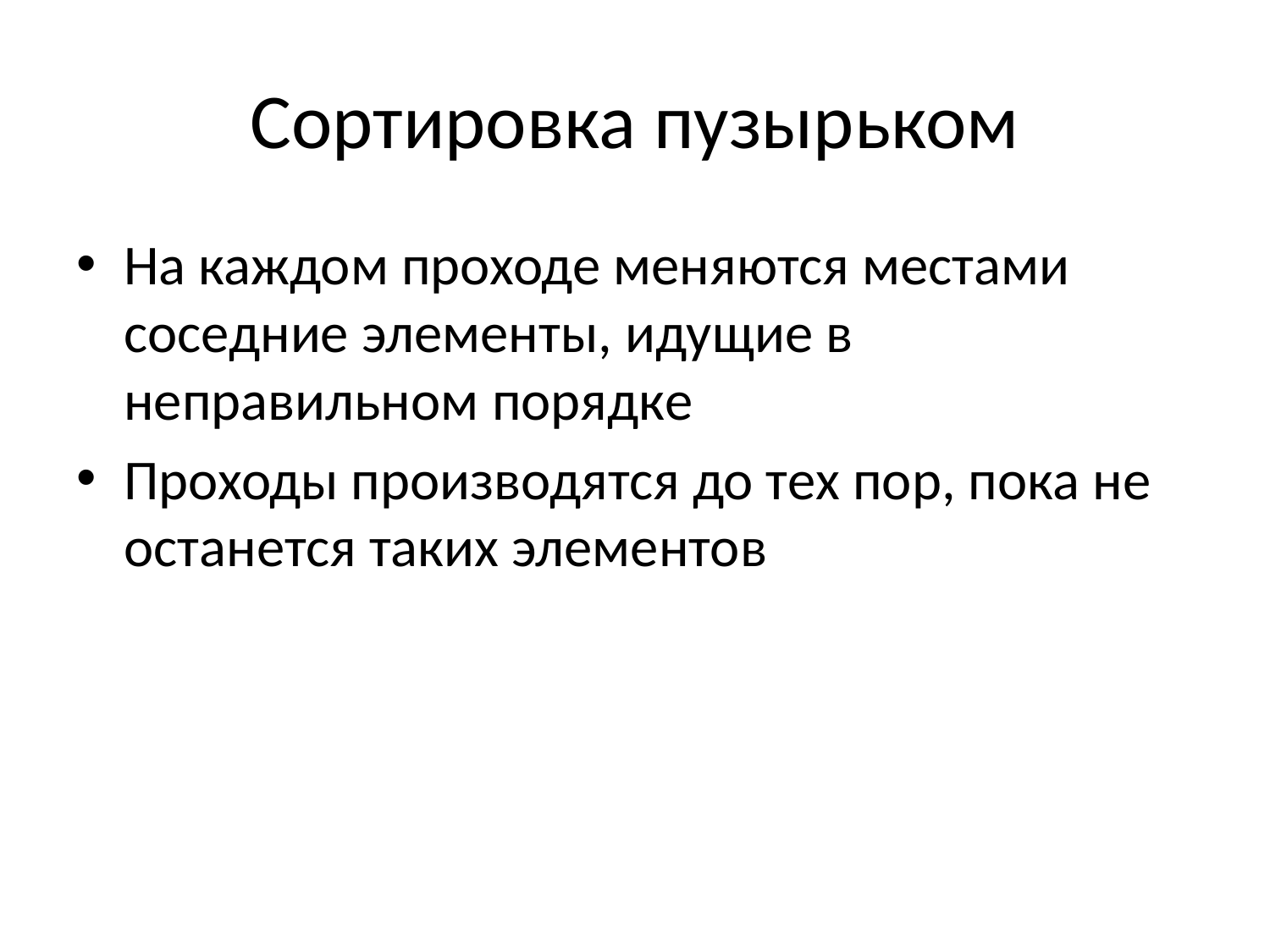

# Сортировка пузырьком
На каждом проходе меняются местами соседние элементы, идущие в неправильном порядке
Проходы производятся до тех пор, пока не останется таких элементов